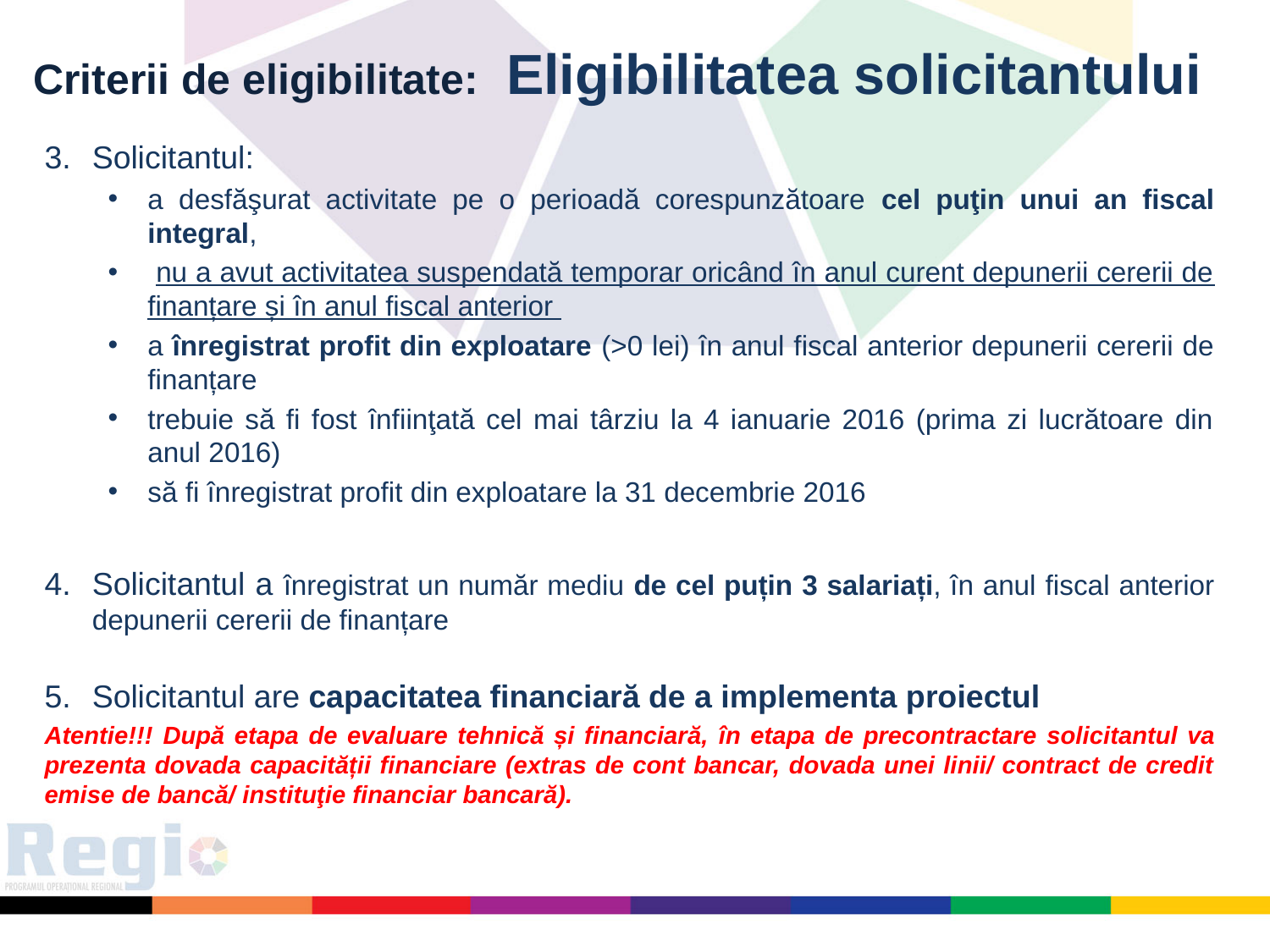

Criterii de eligibilitate:  Eligibilitatea solicitantului
Solicitantul:
a desfăşurat activitate pe o perioadă corespunzătoare cel puţin unui an fiscal integral,
 nu a avut activitatea suspendată temporar oricând în anul curent depunerii cererii de finanțare și în anul fiscal anterior
a înregistrat profit din exploatare (>0 lei) în anul fiscal anterior depunerii cererii de finanțare
trebuie să fi fost înfiinţată cel mai târziu la 4 ianuarie 2016 (prima zi lucrătoare din anul 2016)
să fi înregistrat profit din exploatare la 31 decembrie 2016

Solicitantul a înregistrat un număr mediu de cel puțin 3 salariați, în anul fiscal anterior depunerii cererii de finanțare

Solicitantul are capacitatea financiară de a implementa proiectul
Atentie!!! După etapa de evaluare tehnică și financiară, în etapa de precontractare solicitantul va prezenta dovada capacității financiare (extras de cont bancar, dovada unei linii/ contract de credit emise de bancă/ instituţie financiar bancară).